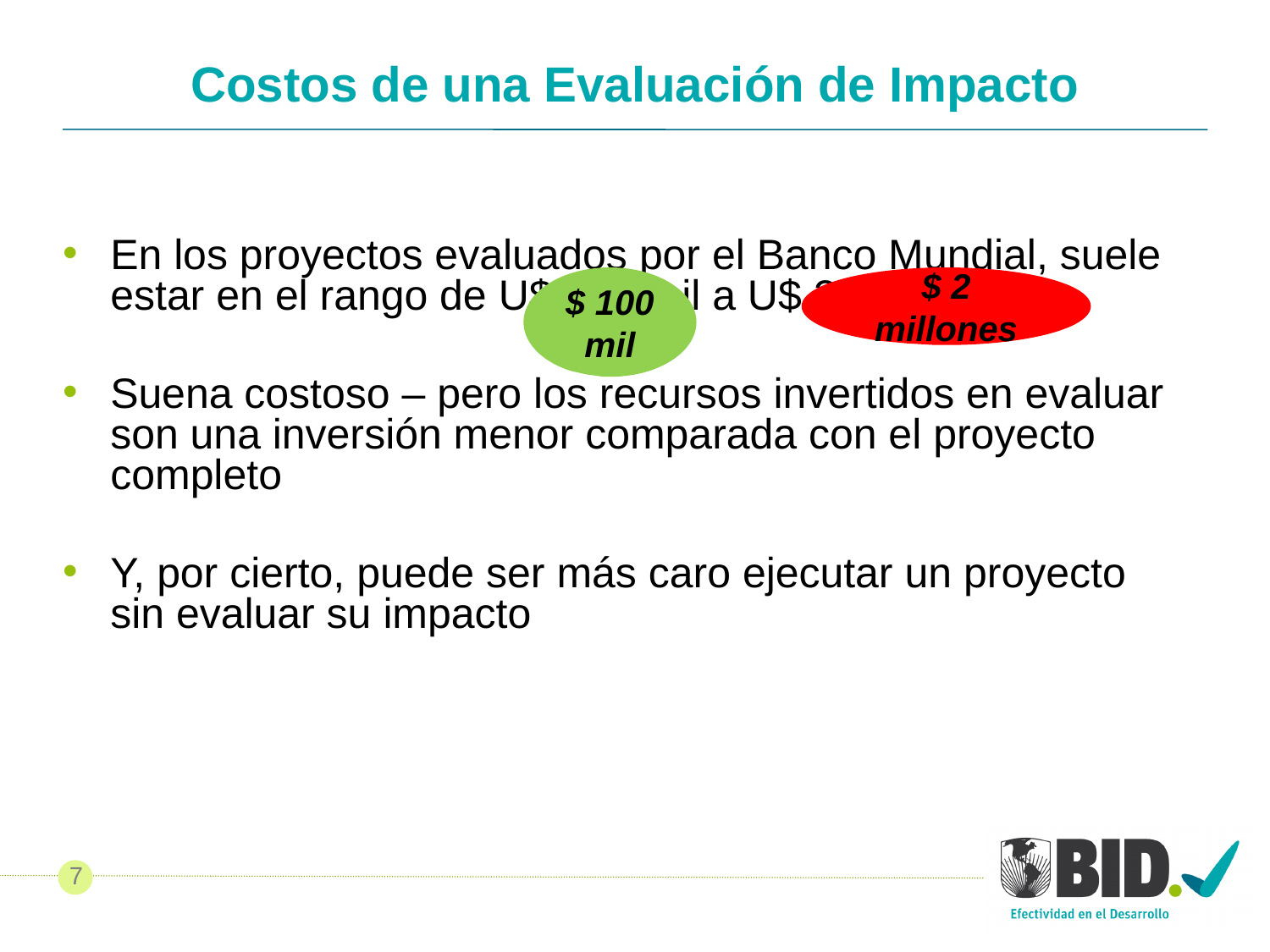

# Costos de una Evaluación de Impacto
En los proyectos evaluados por el Banco Mundial, suele estar en el rango de U$ 100 mil a U$ 2 millones

Suena costoso – pero los recursos invertidos en evaluar son una inversión menor comparada con el proyecto completo

Y, por cierto, puede ser más caro ejecutar un proyecto sin evaluar su impacto
$ 100 mil
$ 2 millones
7